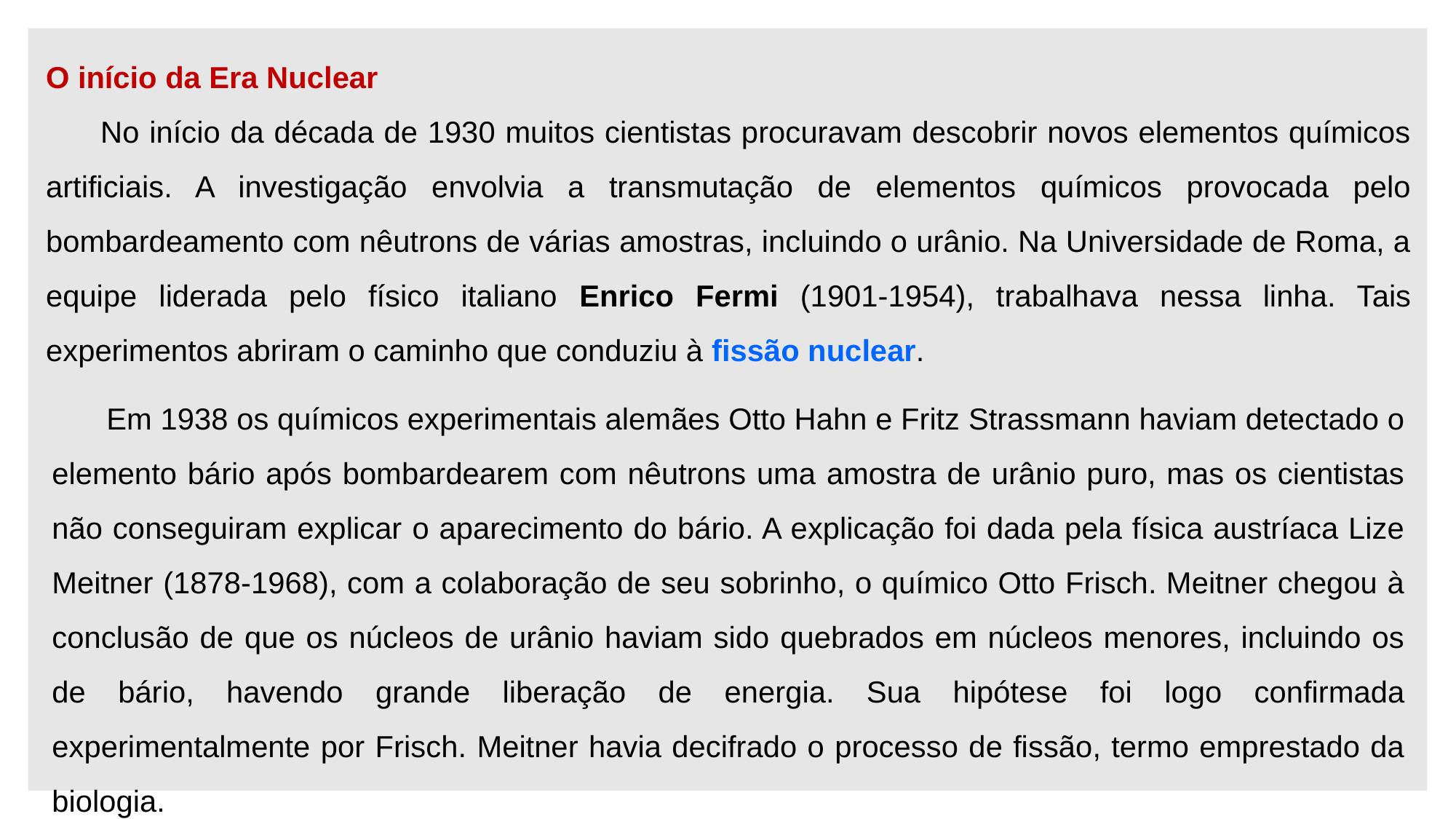

O início da Era Nuclear
No início da década de 1930 muitos cientistas procuravam descobrir novos elementos químicos artificiais. A investigação envolvia a transmutação de elementos químicos provocada pelo bombardeamento com nêutrons de várias amostras, incluindo o urânio. Na Universidade de Roma, a equipe liderada pelo físico italiano Enrico Fermi (1901-1954), trabalhava nessa linha. Tais experimentos abriram o caminho que conduziu à fissão nuclear.
Em 1938 os químicos experimentais alemães Otto Hahn e Fritz Strassmann haviam detectado o elemento bário após bombardearem com nêutrons uma amostra de urânio puro, mas os cientistas não conseguiram explicar o aparecimento do bário. A explicação foi dada pela física austríaca Lize Meitner (1878-1968), com a colaboração de seu sobrinho, o químico Otto Frisch. Meitner chegou à conclusão de que os núcleos de urânio haviam sido quebrados em núcleos menores, incluindo os de bário, havendo grande liberação de energia. Sua hipótese foi logo confirmada experimentalmente por Frisch. Meitner havia decifrado o processo de fissão, termo emprestado da biologia.